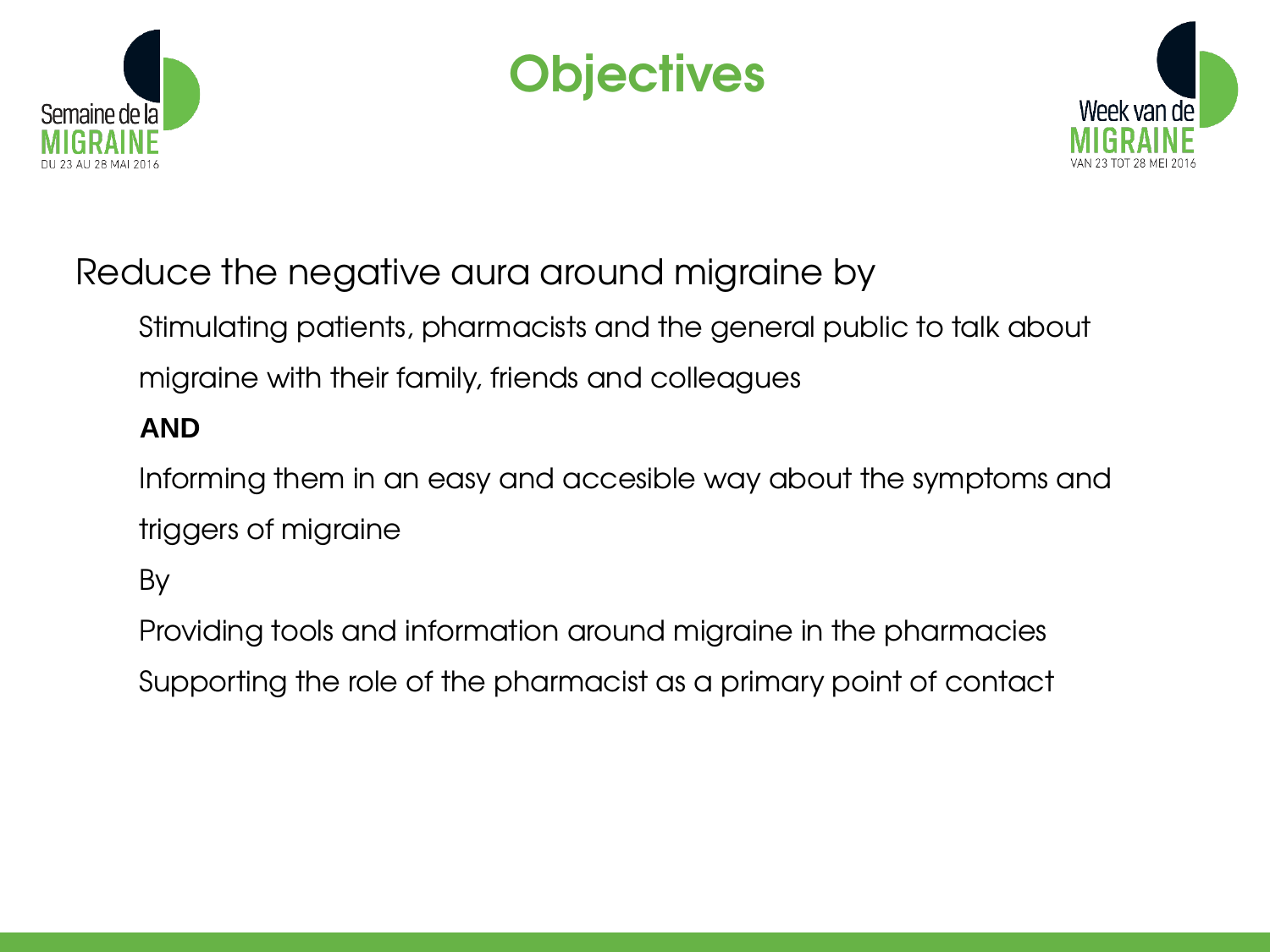

# Objectives
Reduce the negative aura around migraine by
Stimulating patients, pharmacists and the general public to talk about migraine with their family, friends and colleagues
AND
Informing them in an easy and accesible way about the symptoms and triggers of migraine
By
Providing tools and information around migraine in the pharmacies
Supporting the role of the pharmacist as a primary point of contact